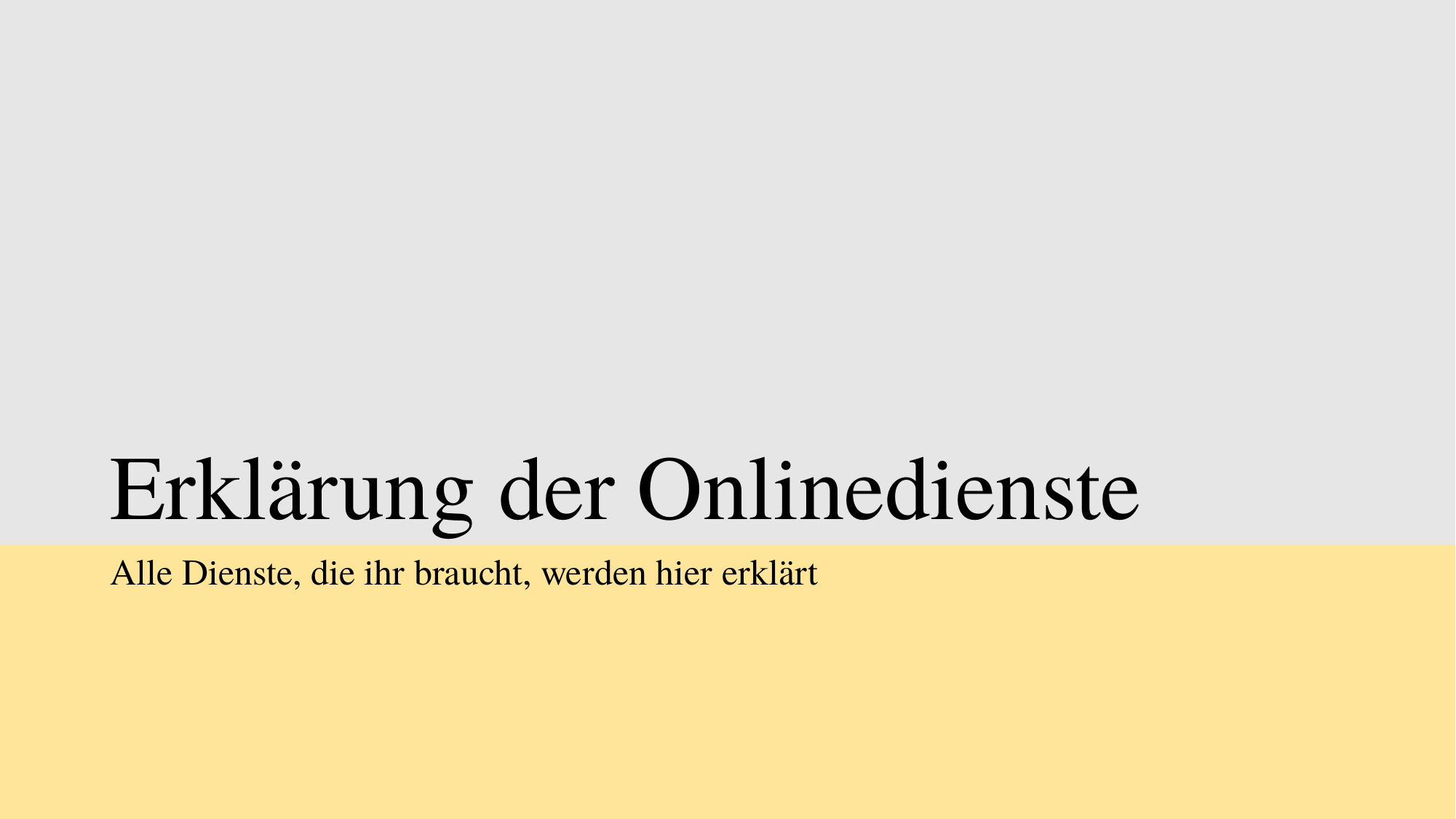

# Erklärung der Onlinedienste
Alle Dienste, die ihr braucht, werden hier erklärt